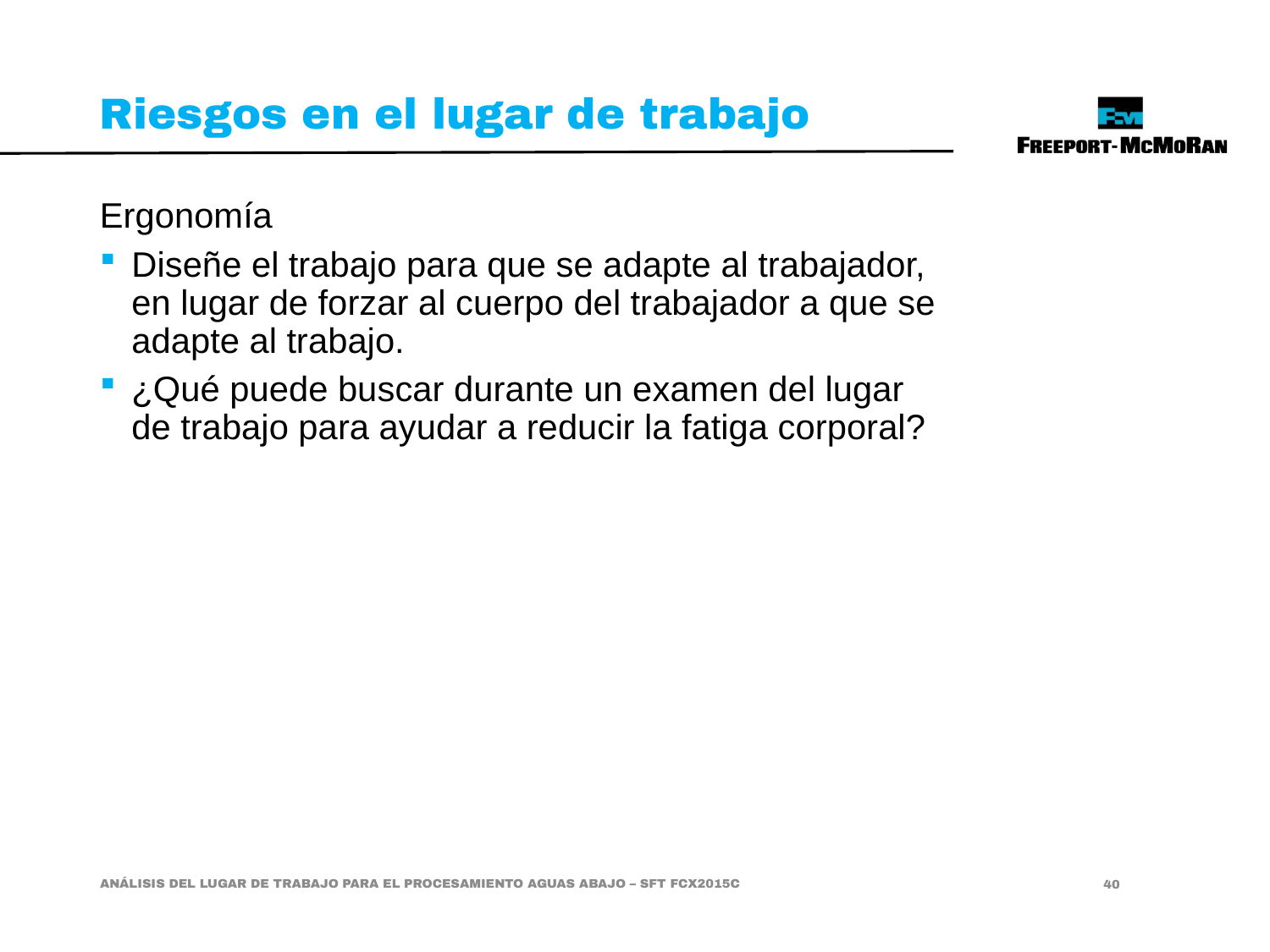

Riesgos en el lugar de trabajo
Ergonomía
Diseñe el trabajo para que se adapte al trabajador, en lugar de forzar al cuerpo del trabajador a que se adapte al trabajo.
¿Qué puede buscar durante un examen del lugar de trabajo para ayudar a reducir la fatiga corporal?

ANÁLISIS DEL LUGAR DE TRABAJO PARA EL PROCESAMIENTO AGUAS ABAJO – SFT FCX2015C
40